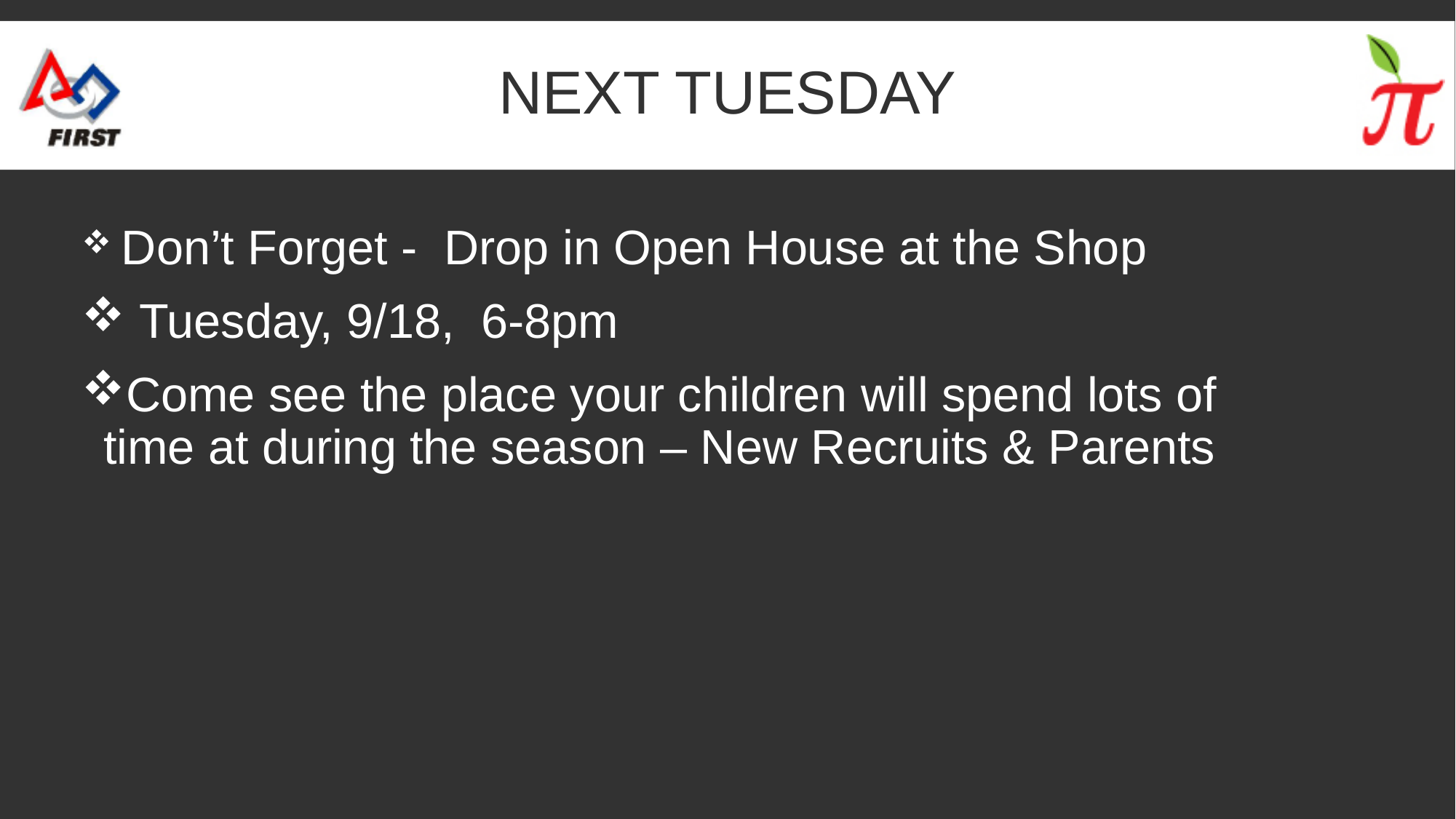

# Next Tuesday
 Don’t Forget -  Drop in Open House at the Shop
 Tuesday, 9/18,  6-8pm
Come see the place your children will spend lots of time at during the season – New Recruits & Parents